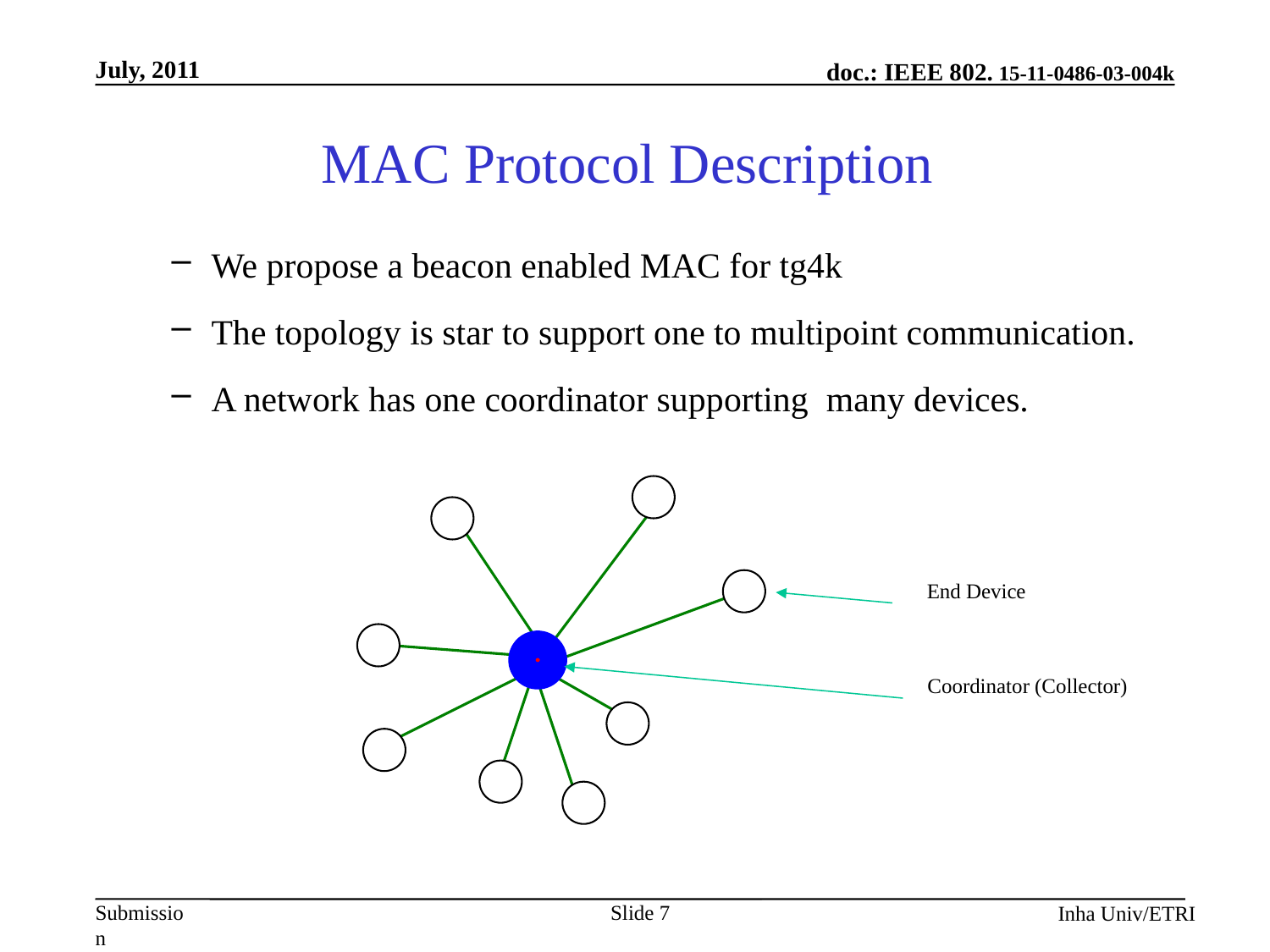

# MAC Protocol Description
We propose a beacon enabled MAC for tg4k
The topology is star to support one to multipoint communication.
A network has one coordinator supporting  many devices.

End Device
Coordinator (Collector)